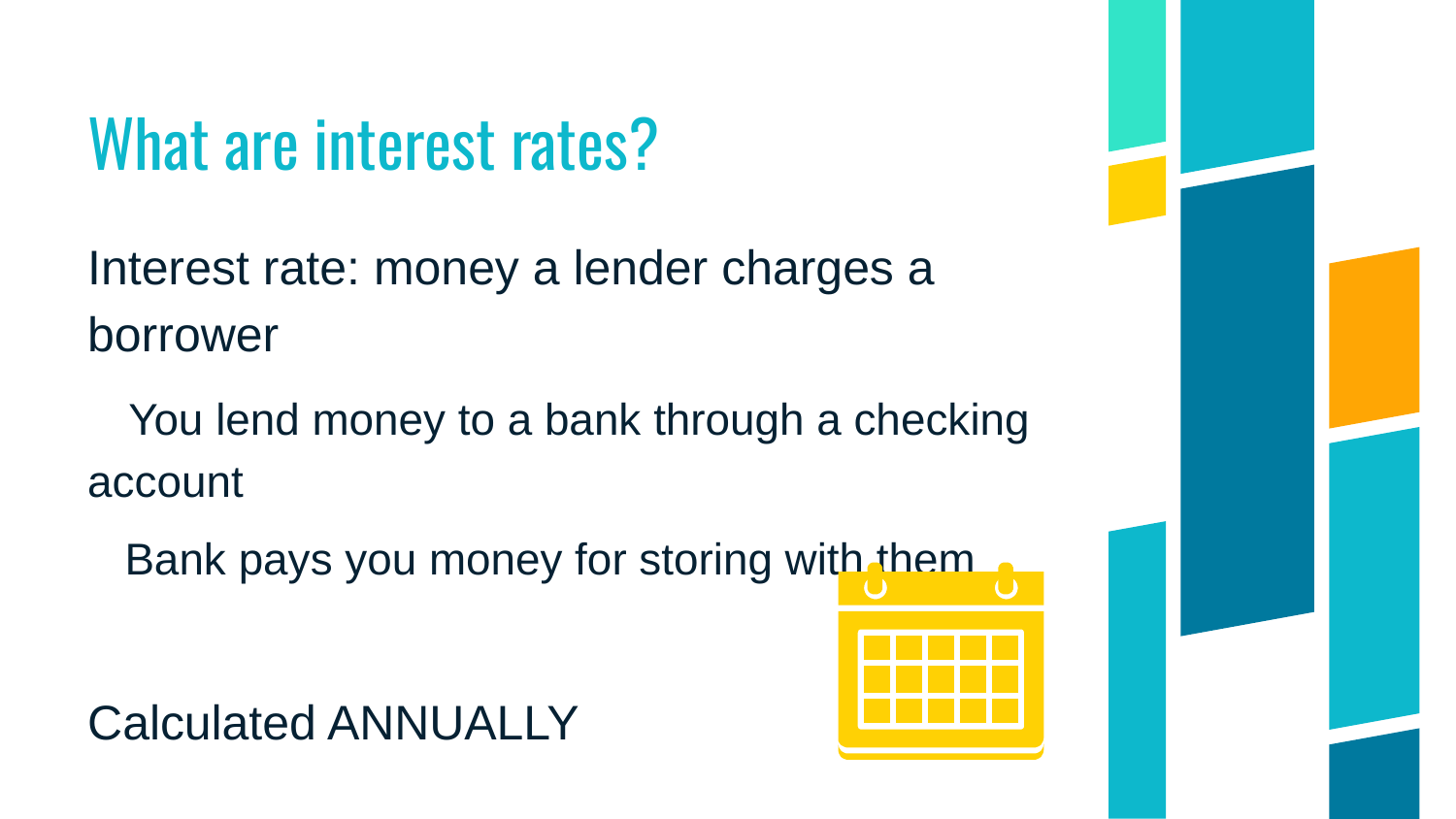

# What are interest rates?
Interest rate: money a lender charges a borrower
   You lend money to a bank through a checking account
   Bank pays you money for storing with them

Calculated ANNUALLY